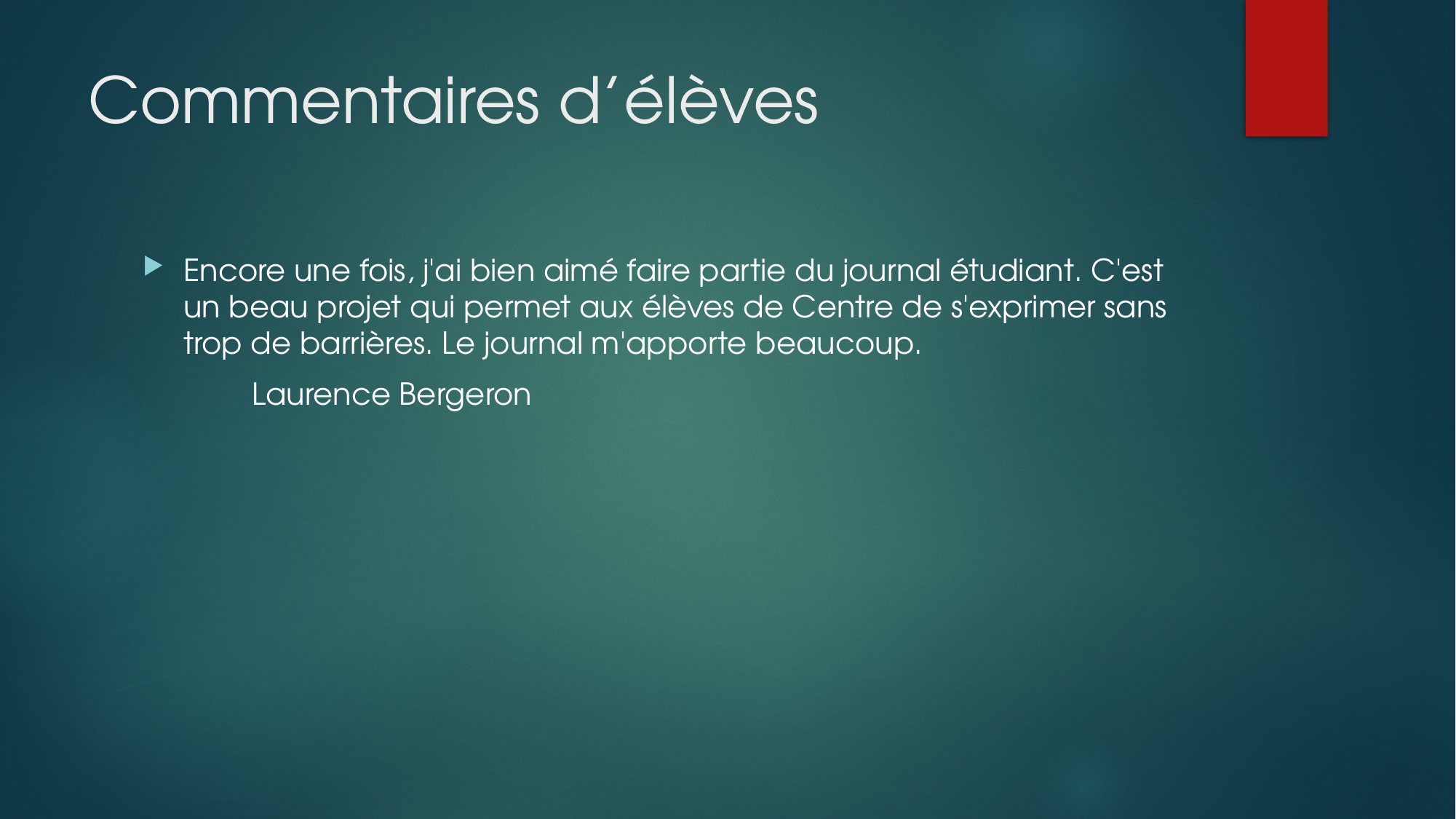

# Commentaires d’élèves
Encore une fois, j'ai bien aimé faire partie du journal étudiant. C'est un beau projet qui permet aux élèves de Centre de s'exprimer sans trop de barrières. Le journal m'apporte beaucoup.
	Laurence Bergeron